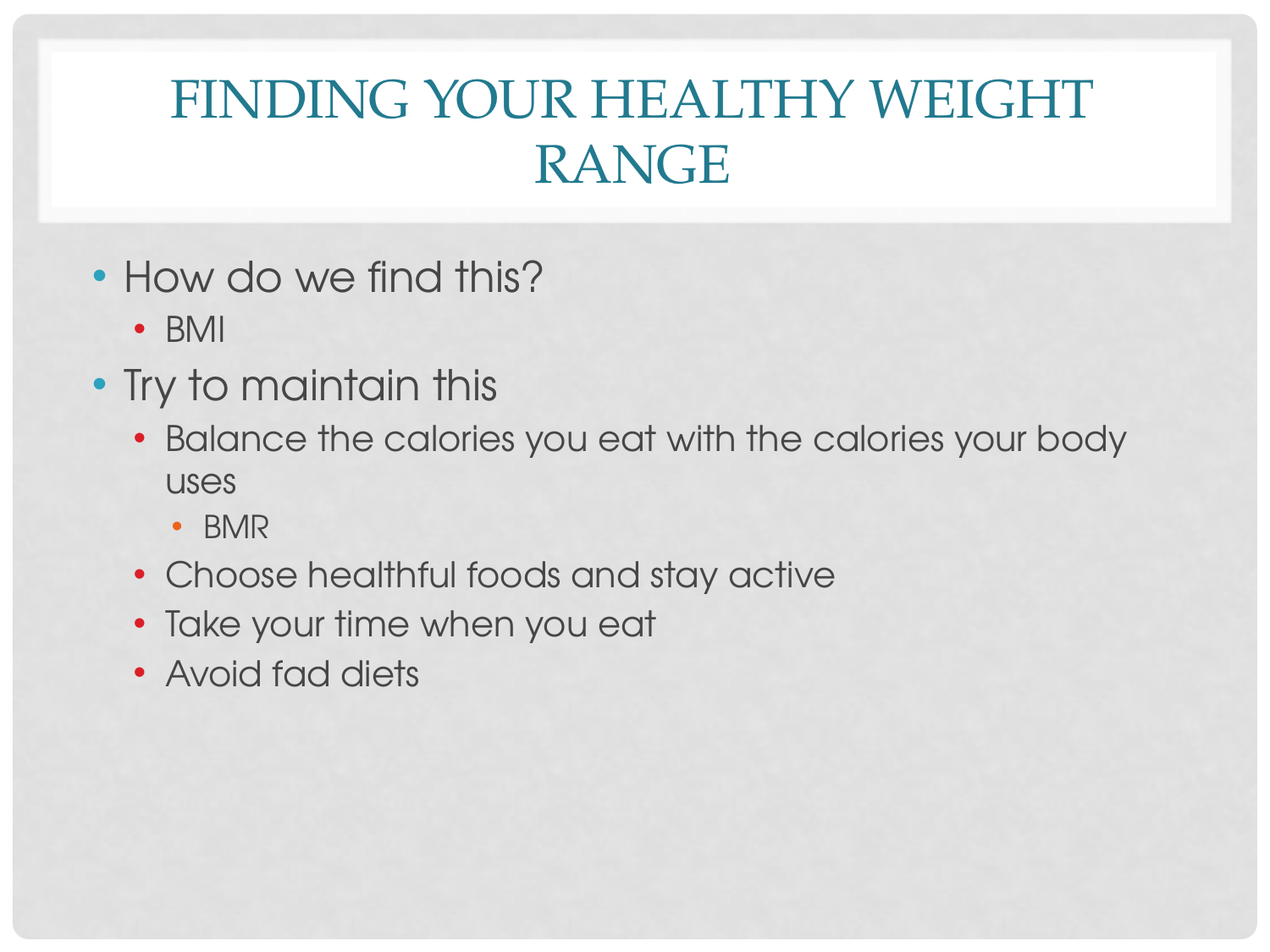

# FINDING YOUR HEALTHY WEIGHT RANGE
How do we find this?
BMI
Try to maintain this
Balance the calories you eat with the calories your body uses
BMR
Choose healthful foods and stay active
Take your time when you eat
Avoid fad diets